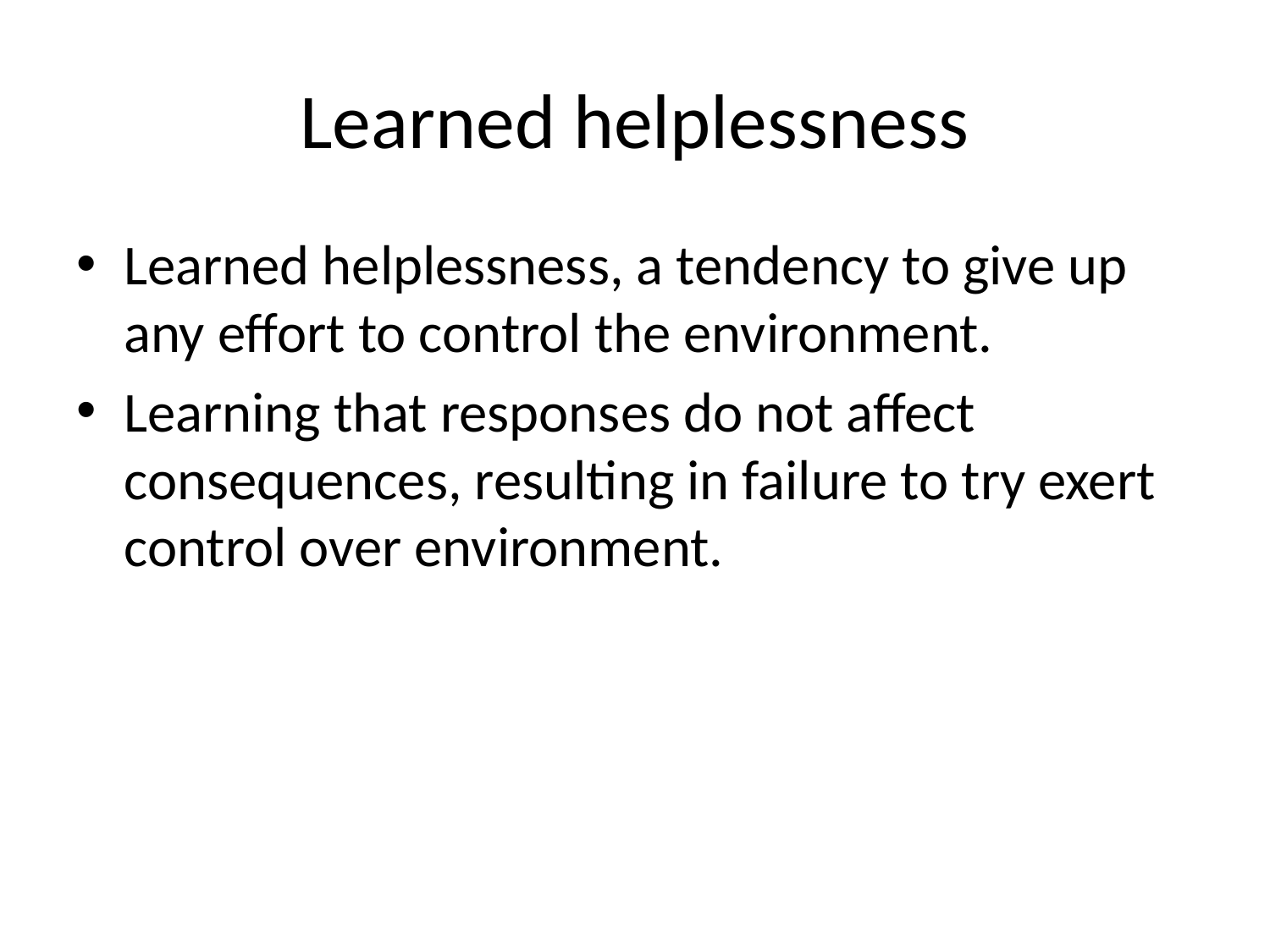

# Learned helplessness
Learned helplessness, a tendency to give up any effort to control the environment.
Learning that responses do not affect consequences, resulting in failure to try exert control over environment.